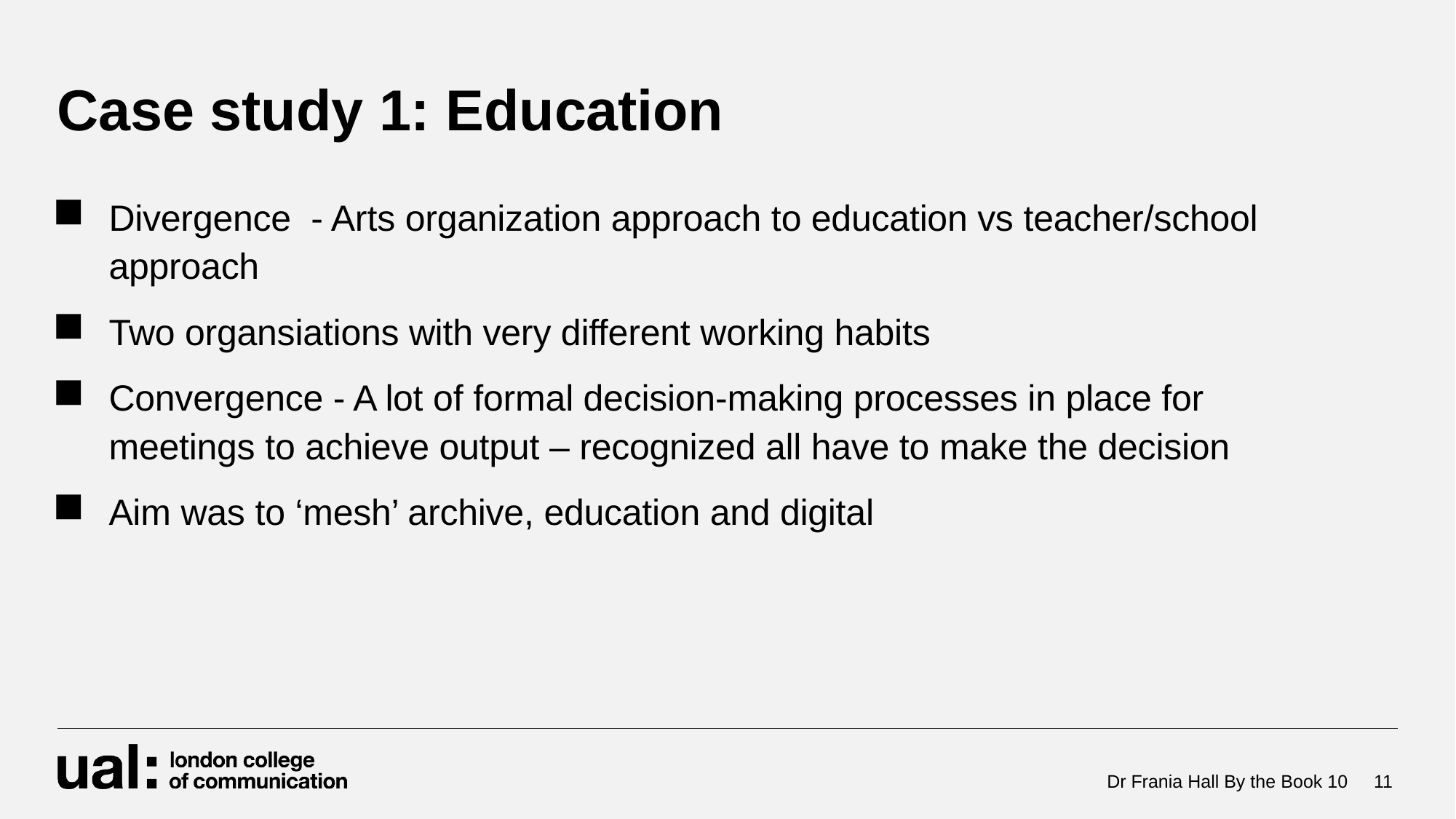

# Case study 1: Education
Divergence  - Arts organization approach to education vs teacher/school approach
Two organsiations with very different working habits
Convergence - A lot of formal decision-making processes in place for meetings to achieve output – recognized all have to make the decision
Aim was to ‘mesh’ archive, education and digital

Dr Frania Hall By the Book 10
11